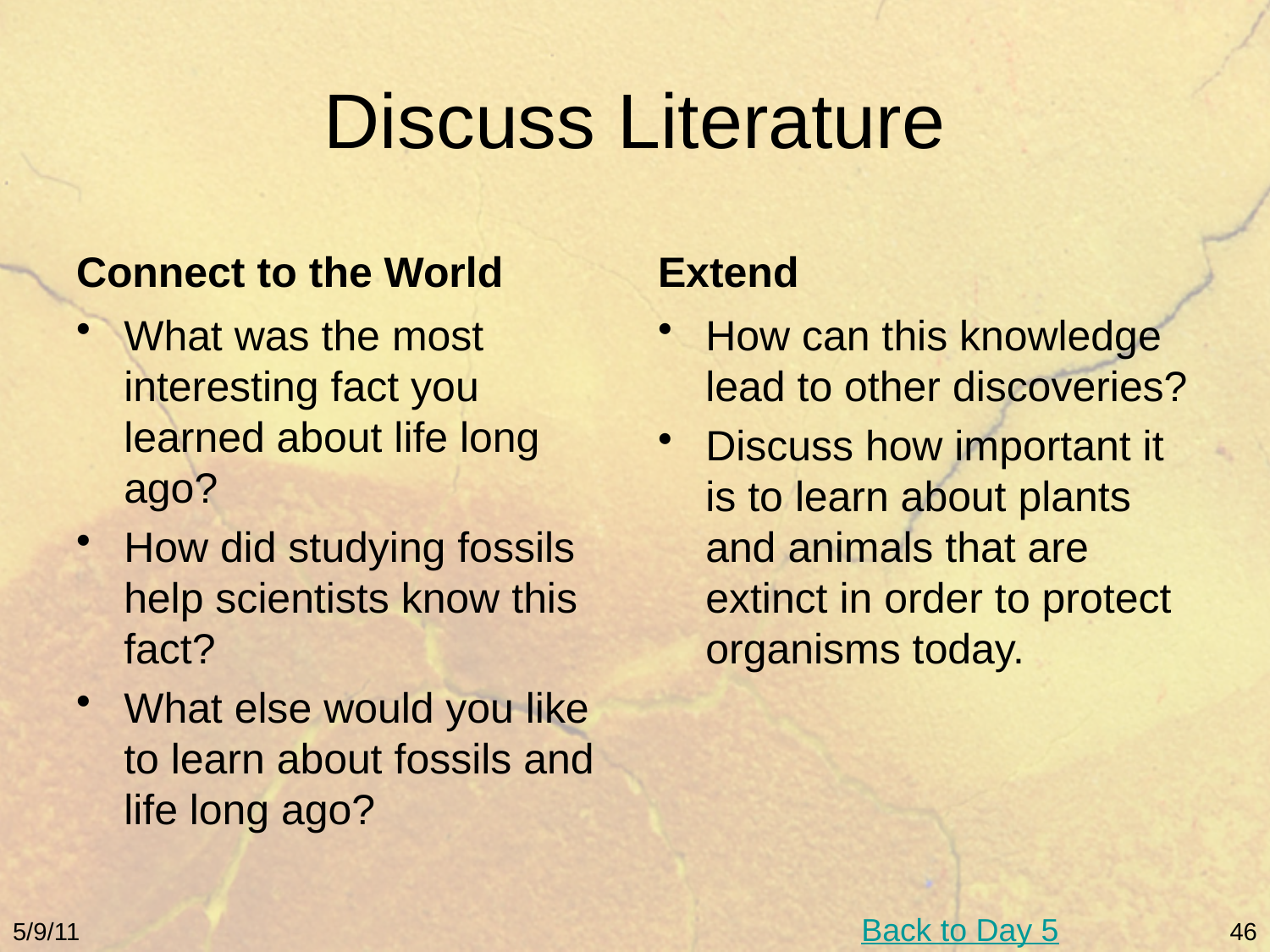

# Discuss Literature
Connect to the World
Extend
What was the most interesting fact you learned about life long ago?
How did studying fossils help scientists know this fact?
What else would you like to learn about fossils and life long ago?
How can this knowledge lead to other discoveries?
Discuss how important it is to learn about plants and animals that are extinct in order to protect organisms today.
Back to Day 5
5/9/11
46